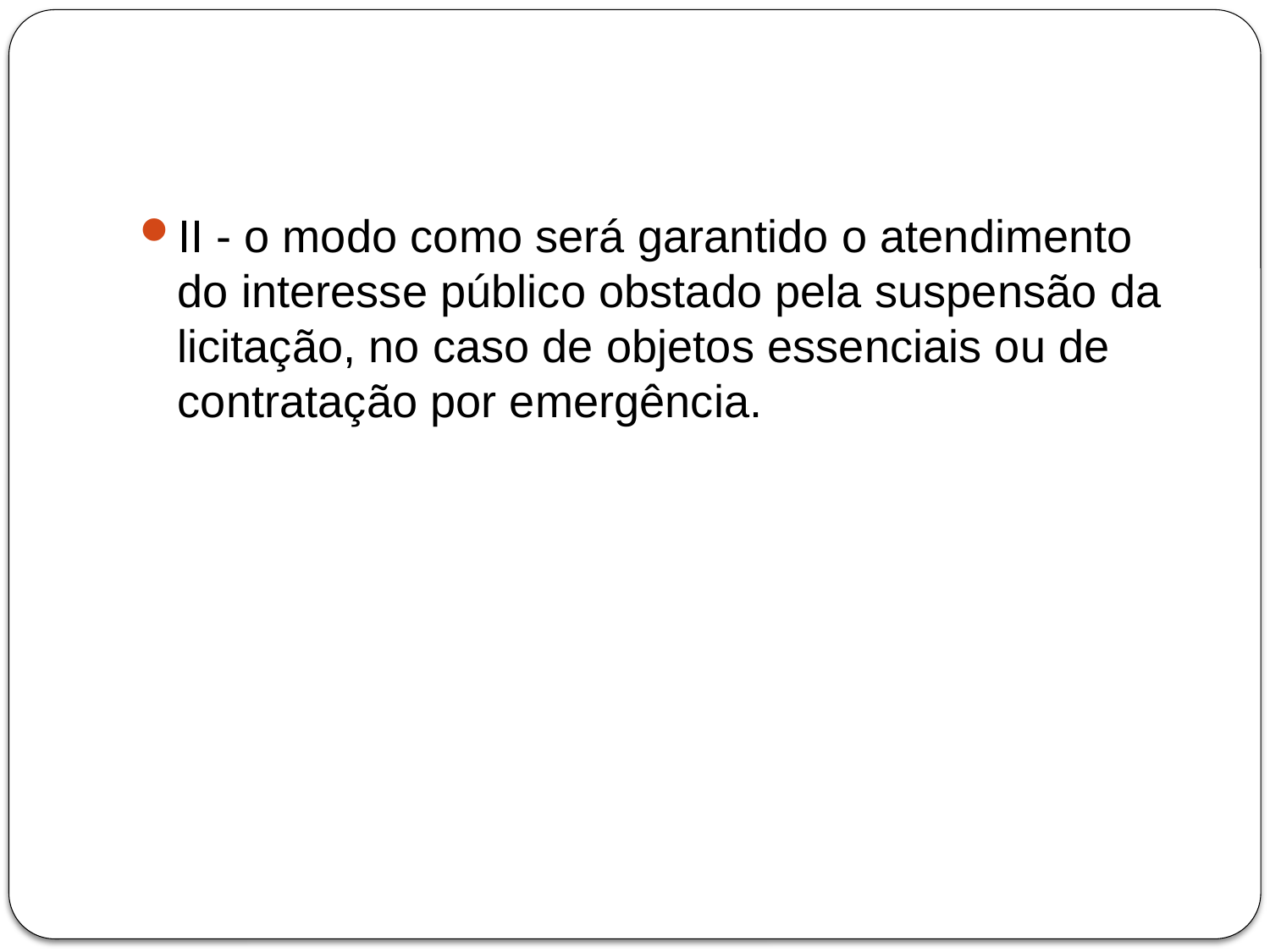

#
II - o modo como será garantido o atendimento do interesse público obstado pela suspensão da licitação, no caso de objetos essenciais ou de contratação por emergência.